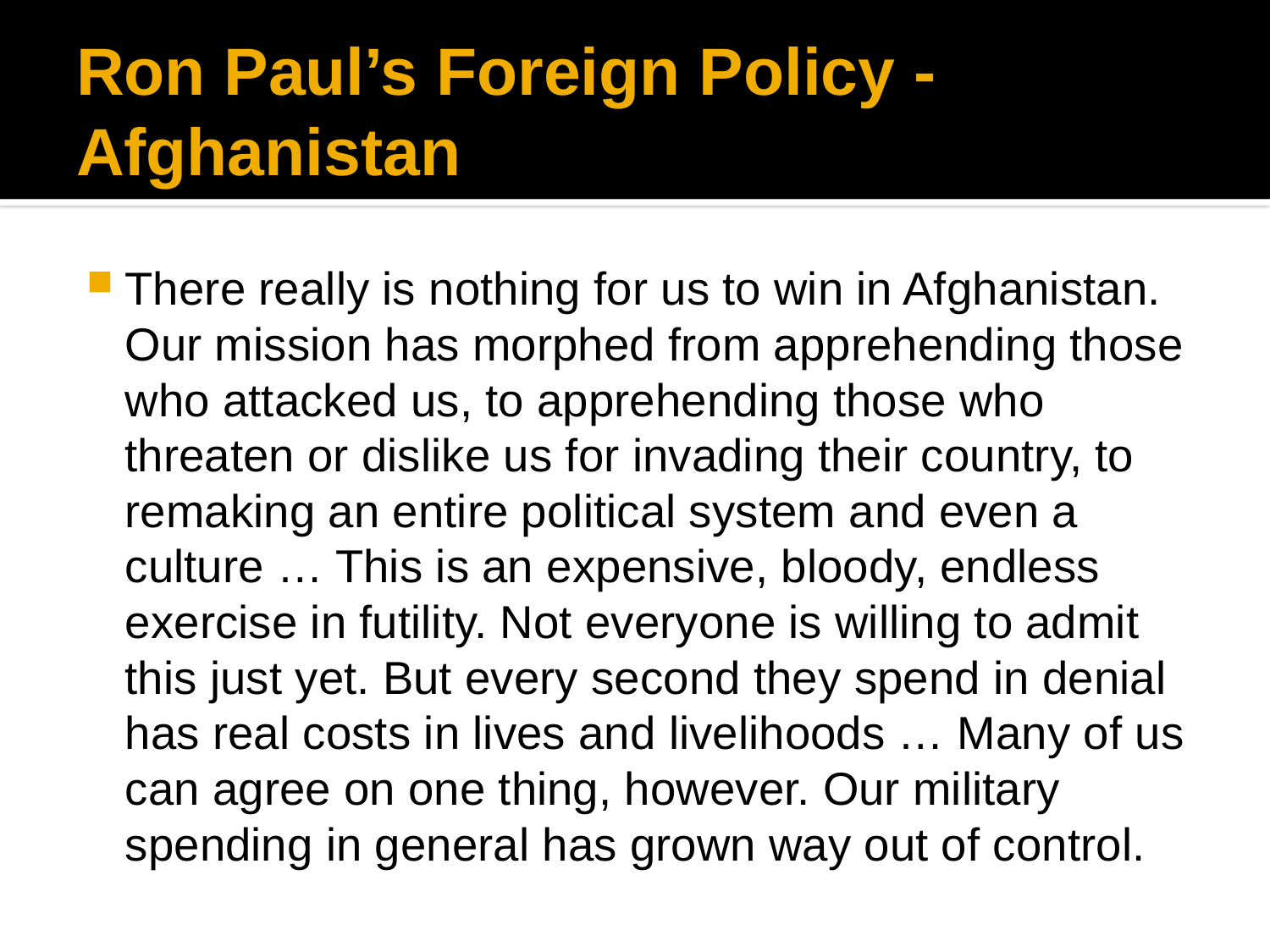

# Ron Paul’s Foreign Policy - Afghanistan
There really is nothing for us to win in Afghanistan. Our mission has morphed from apprehending those who attacked us, to apprehending those who threaten or dislike us for invading their country, to remaking an entire political system and even a culture … This is an expensive, bloody, endless exercise in futility. Not everyone is willing to admit this just yet. But every second they spend in denial has real costs in lives and livelihoods … Many of us can agree on one thing, however. Our military spending in general has grown way out of control.